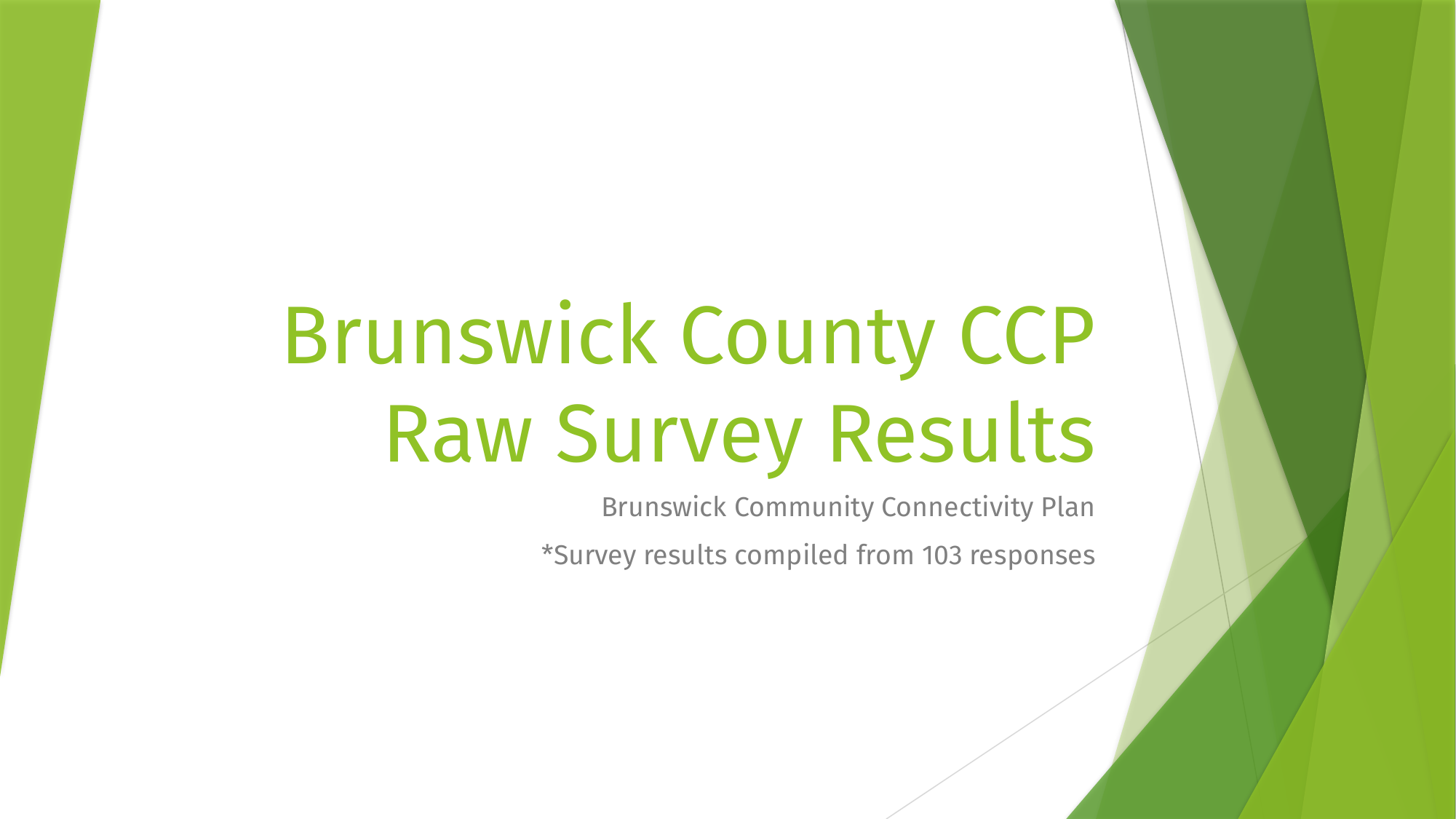

# Brunswick County CCP Raw Survey Results
Brunswick Community Connectivity Plan
*Survey results compiled from 103 responses